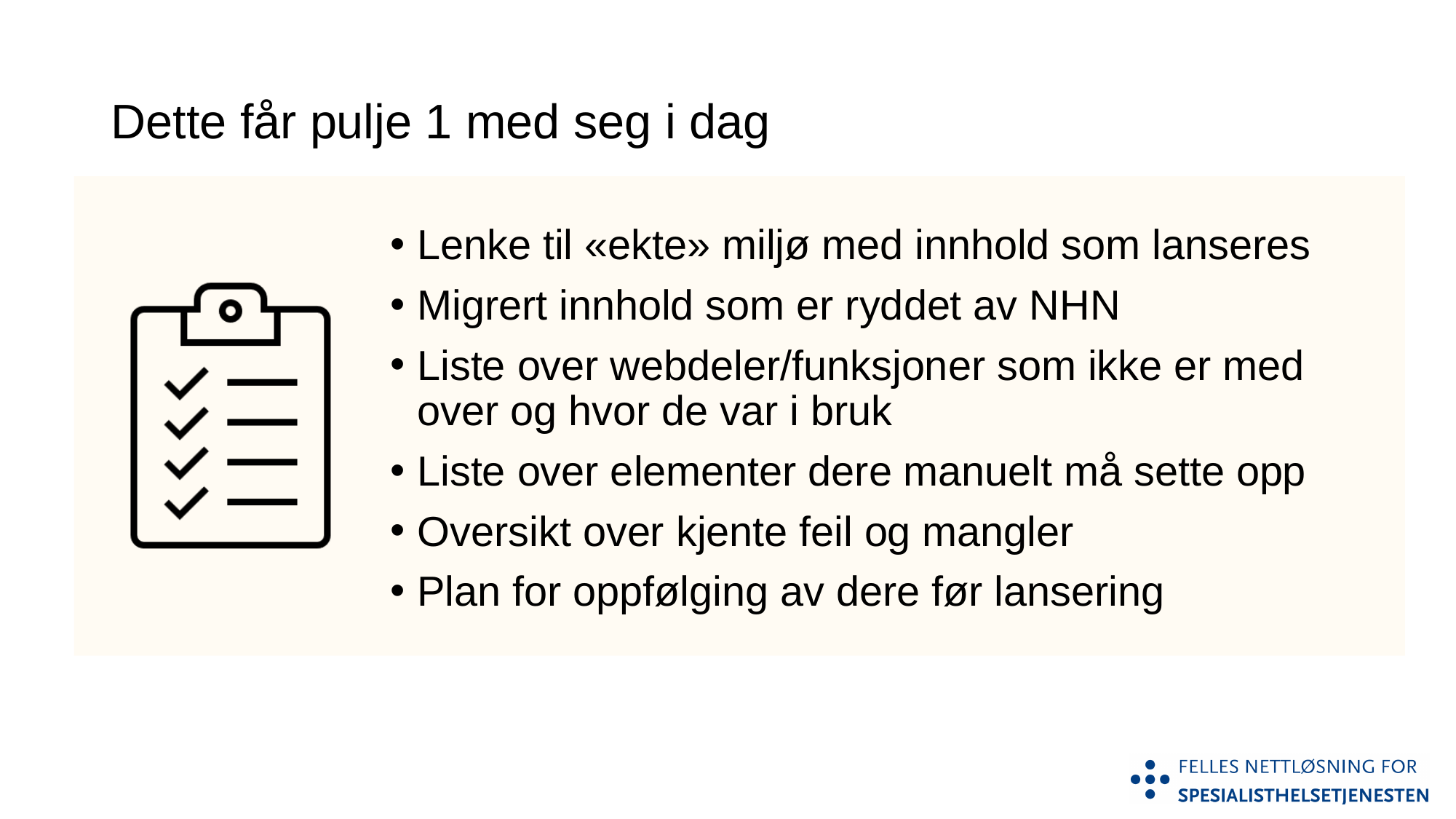

# Dette får pulje 1 med seg i dag
Lenke til «ekte» miljø med innhold som lanseres
Migrert innhold som er ryddet av NHN
Liste over webdeler/funksjoner som ikke er med over og hvor de var i bruk
Liste over elementer dere manuelt må sette opp
Oversikt over kjente feil og mangler
Plan for oppfølging av dere før lansering